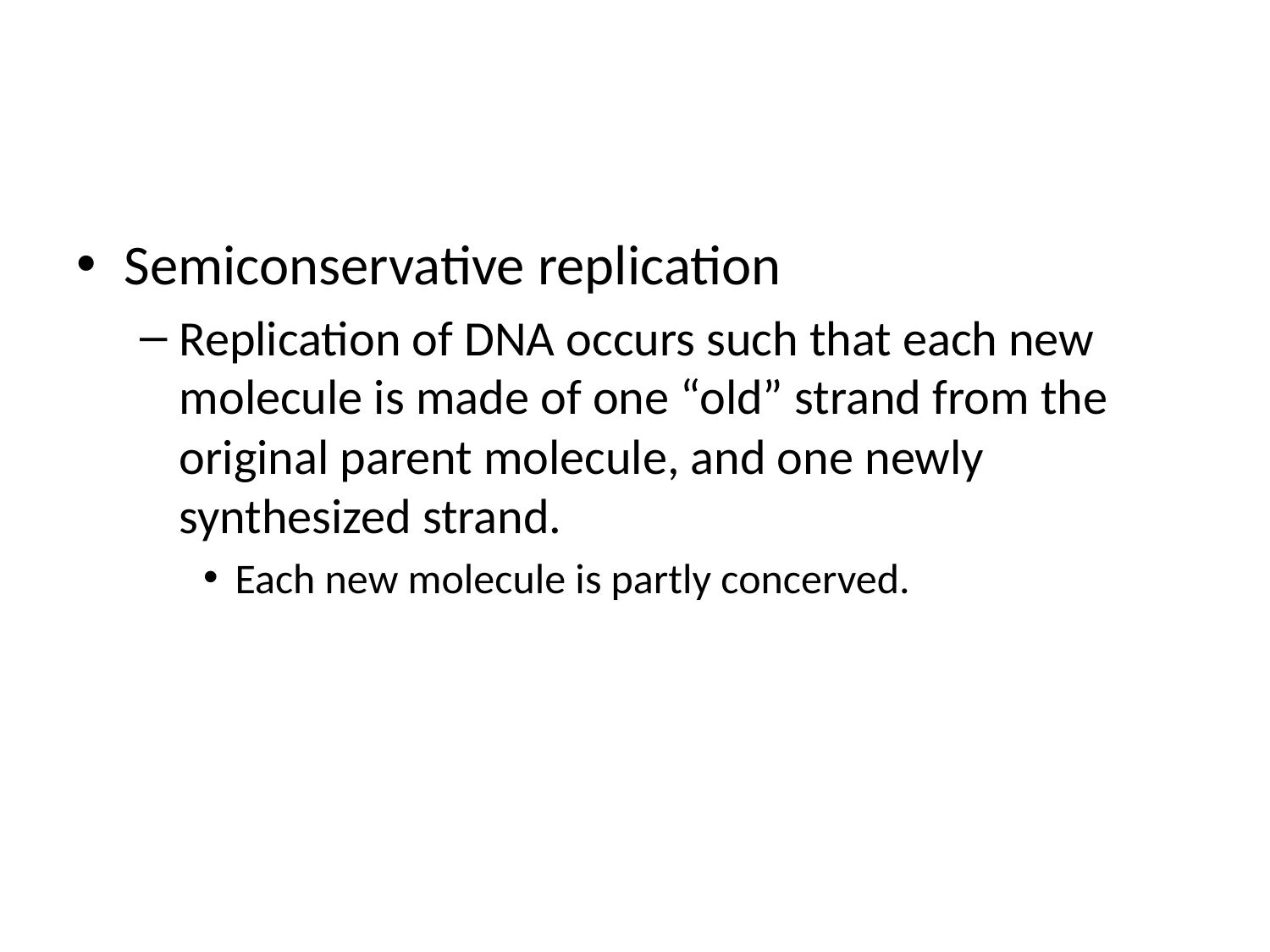

Semiconservative replication
Replication of DNA occurs such that each new molecule is made of one “old” strand from the original parent molecule, and one newly synthesized strand.
Each new molecule is partly concerved.